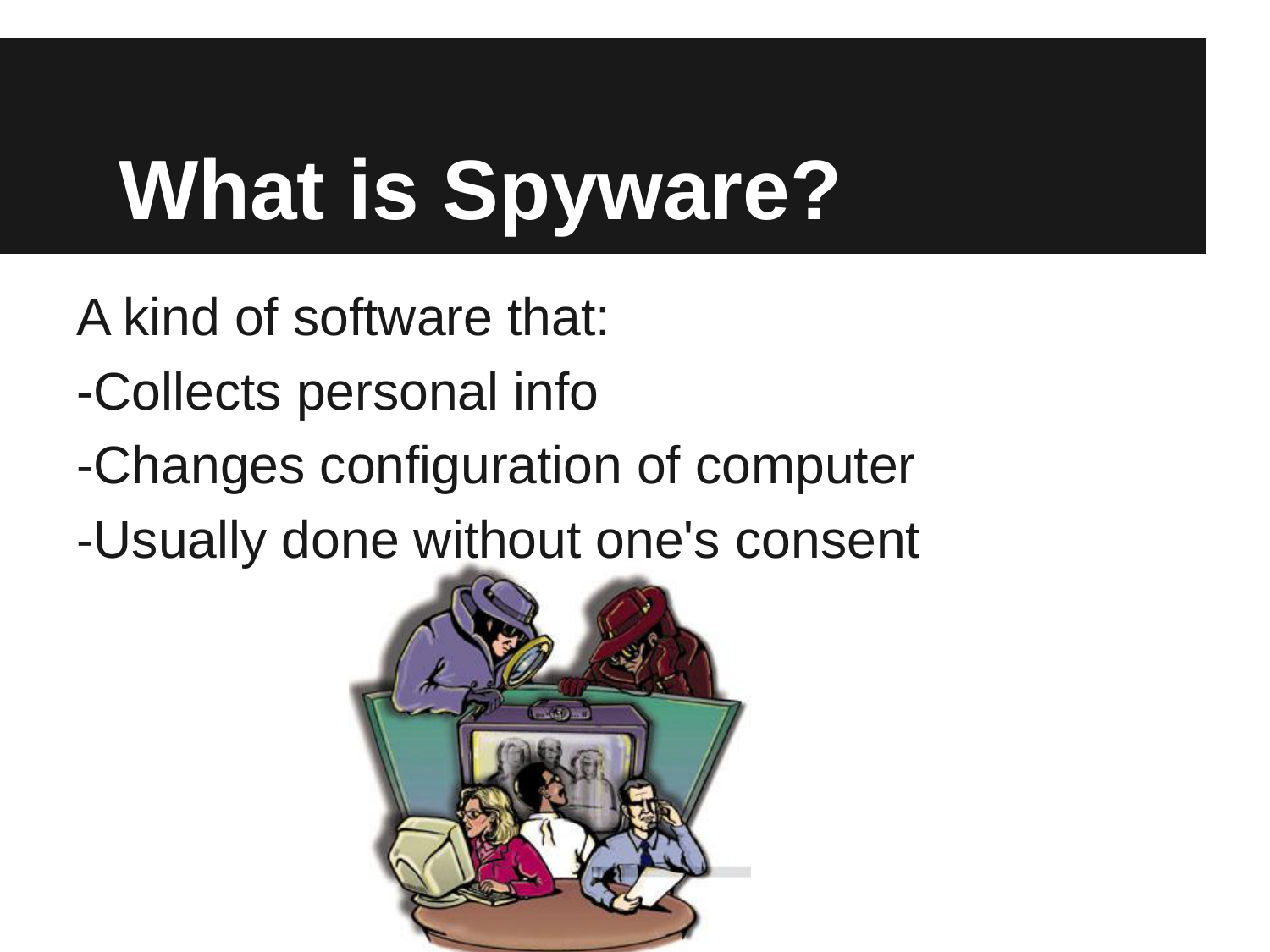

# What is Spyware?
A kind of software that:
-Collects personal info
-Changes configuration of computer
-Usually done without one's consent